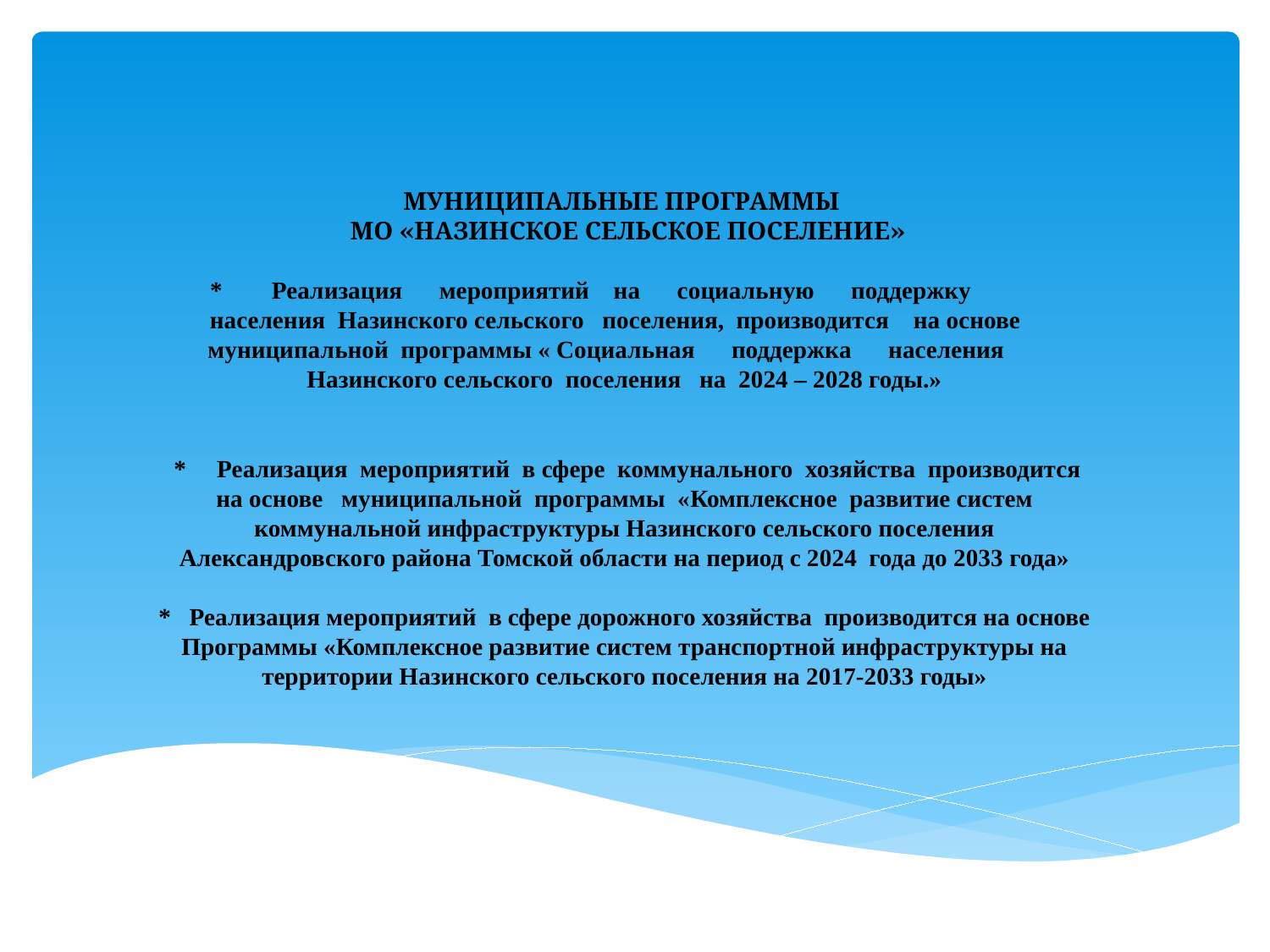

# МУНИЦИПАЛЬНЫЕ ПРОГРАММЫ МО «НАЗИНСКОЕ СЕЛЬСКОЕ ПОСЕЛЕНИЕ» *        Реализация      мероприятий    на      социальную      поддержку            населения  Назинского сельского   поселения,  производится    на основе    муниципальной  программы « Социальная      поддержка      населения       Назинского сельского  поселения   на  2024 – 2028 годы.» *     Реализация  мероприятий  в сфере  коммунального  хозяйства  производится на основе   муниципальной  программы  «Комплексное  развитие систем коммунальной инфраструктуры Назинского сельского поселения Александровского района Томской области на период с 2024  года до 2033 года» *   Реализация мероприятий  в сфере дорожного хозяйства  производится на основе Программы «Комплексное развитие систем транспортной инфраструктуры на территории Назинского сельского поселения на 2017-2033 годы»